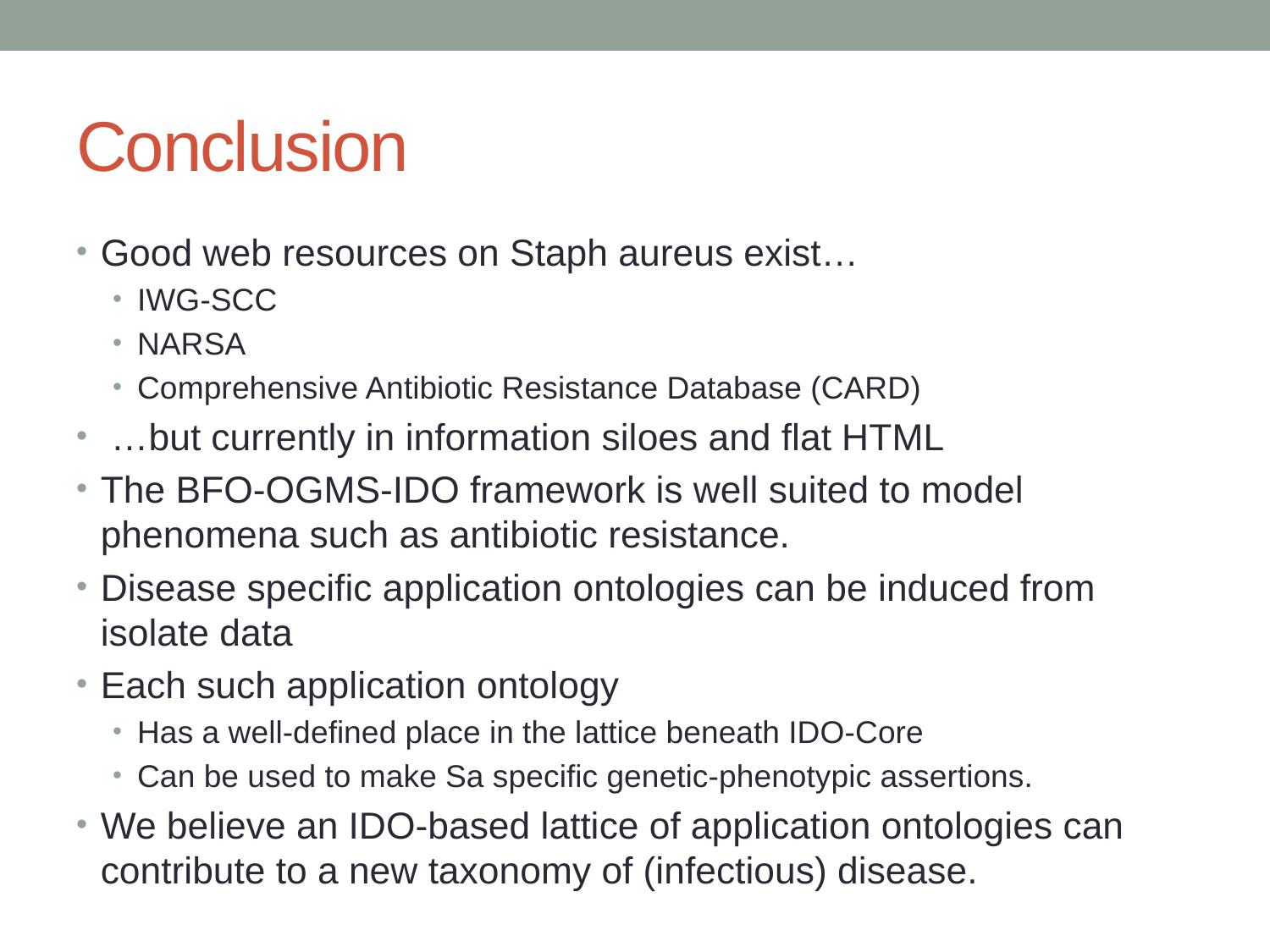

# Conclusion
Good web resources on Staph aureus exist…
IWG-SCC
NARSA
Comprehensive Antibiotic Resistance Database (CARD)
 …but currently in information siloes and flat HTML
The BFO-OGMS-IDO framework is well suited to model phenomena such as antibiotic resistance.
Disease specific application ontologies can be induced from isolate data
Each such application ontology
Has a well-defined place in the lattice beneath IDO-Core
Can be used to make Sa specific genetic-phenotypic assertions.
We believe an IDO-based lattice of application ontologies can contribute to a new taxonomy of (infectious) disease.